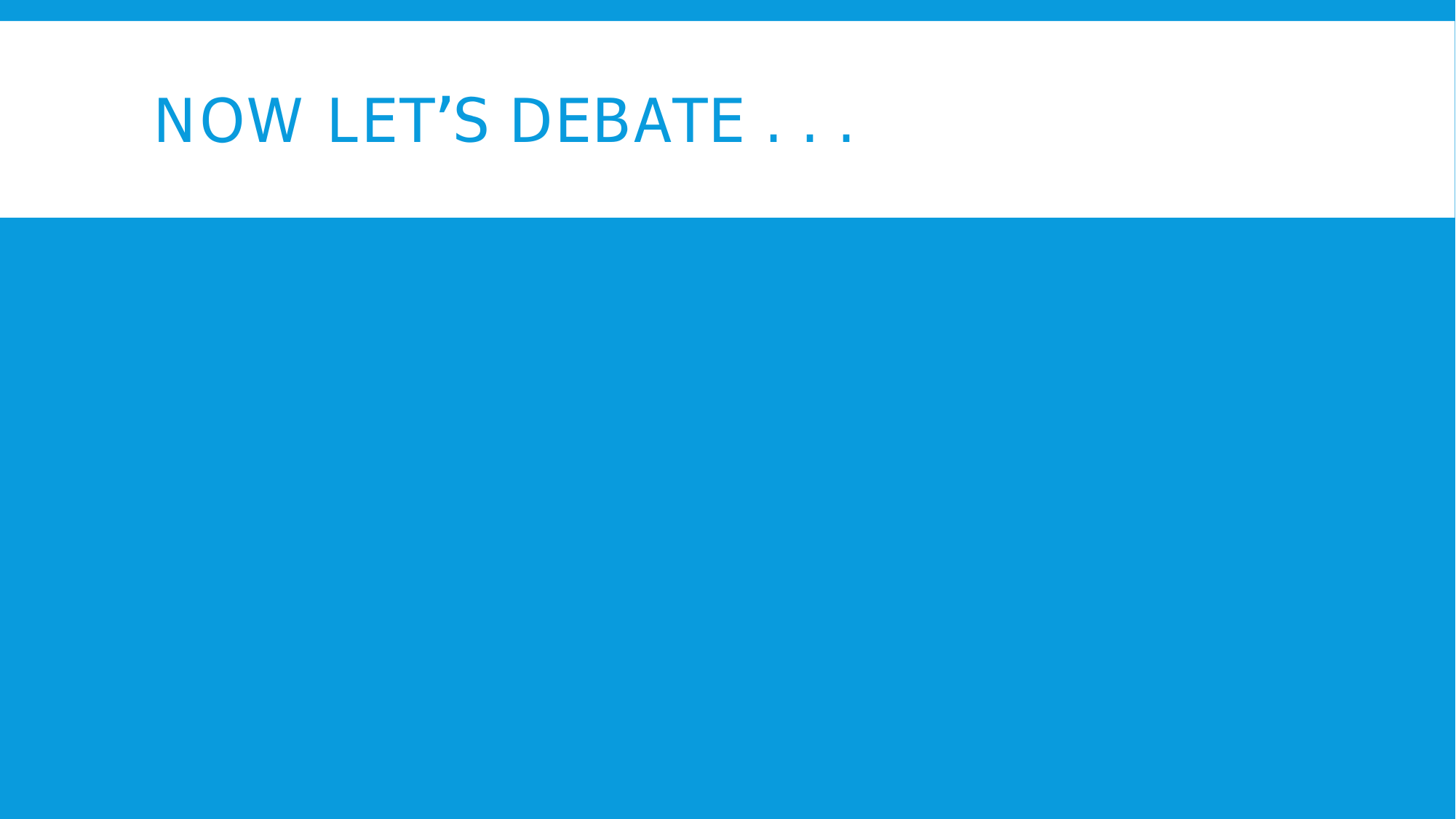

# NOW LET’S DEBATE . . .